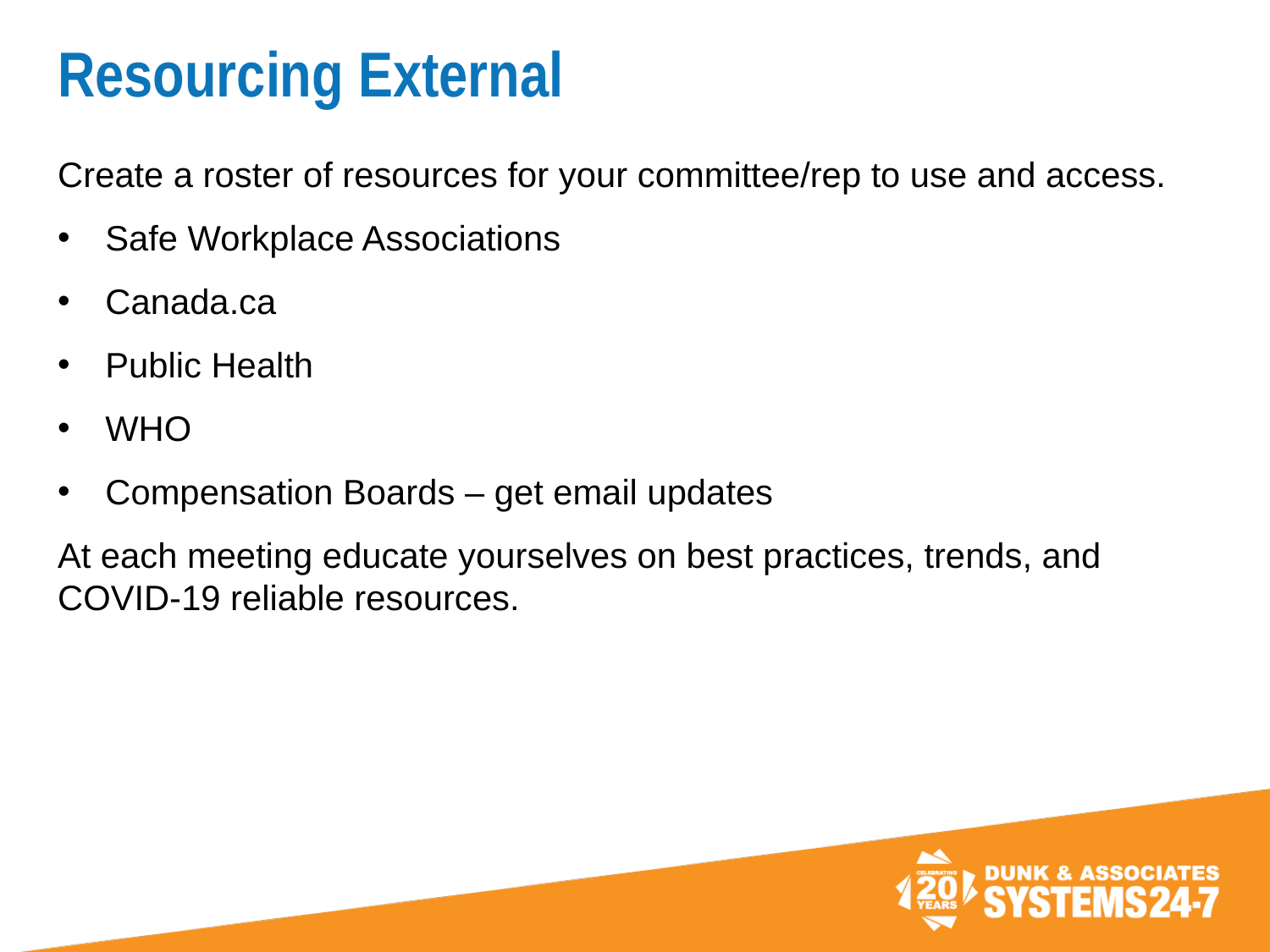

# Resourcing External
Create a roster of resources for your committee/rep to use and access.
Safe Workplace Associations
Canada.ca
Public Health
WHO
Compensation Boards – get email updates
At each meeting educate yourselves on best practices, trends, and COVID-19 reliable resources.